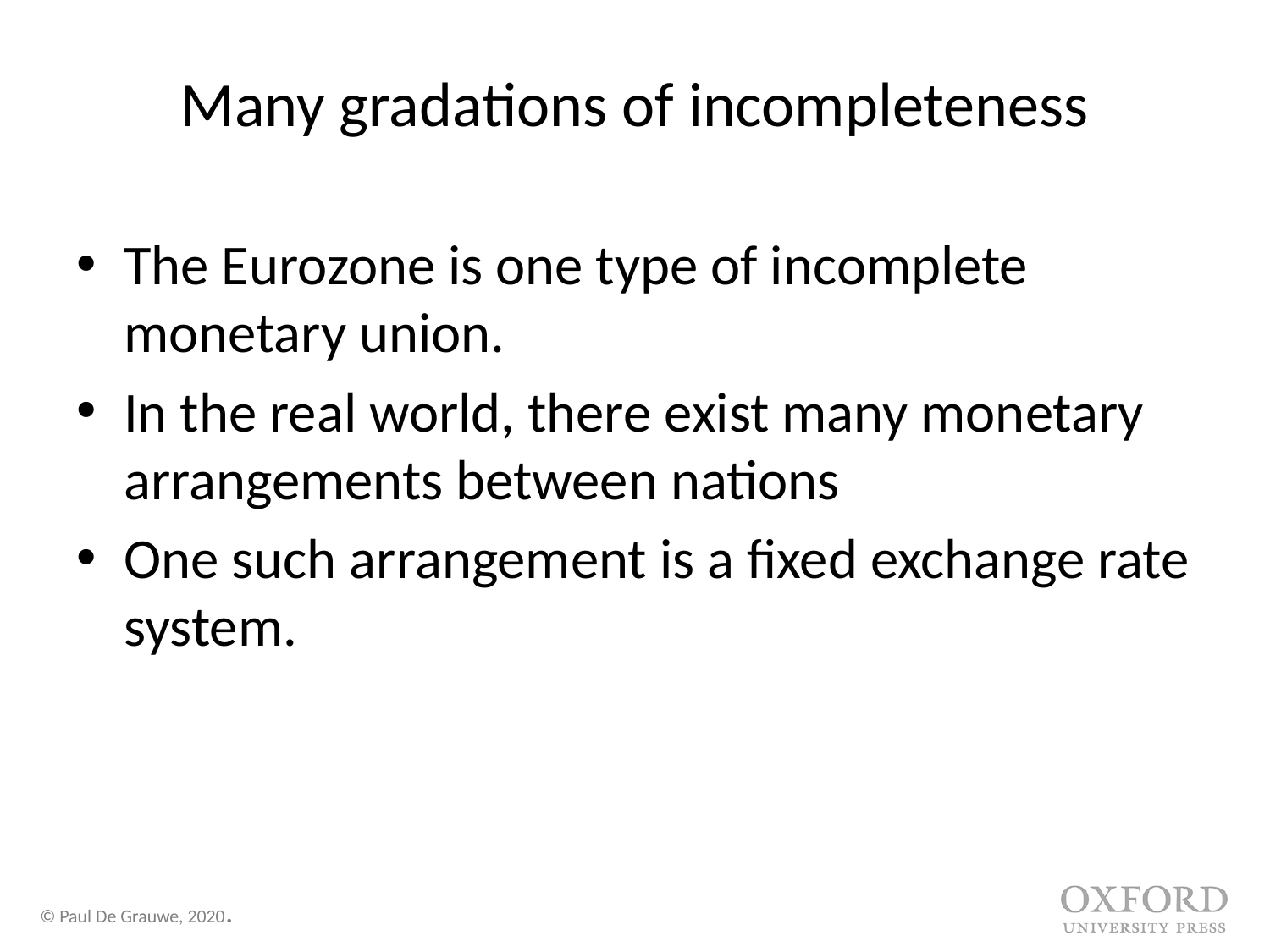

# Many gradations of incompleteness
The Eurozone is one type of incomplete monetary union.
In the real world, there exist many monetary arrangements between nations
One such arrangement is a fixed exchange rate system.